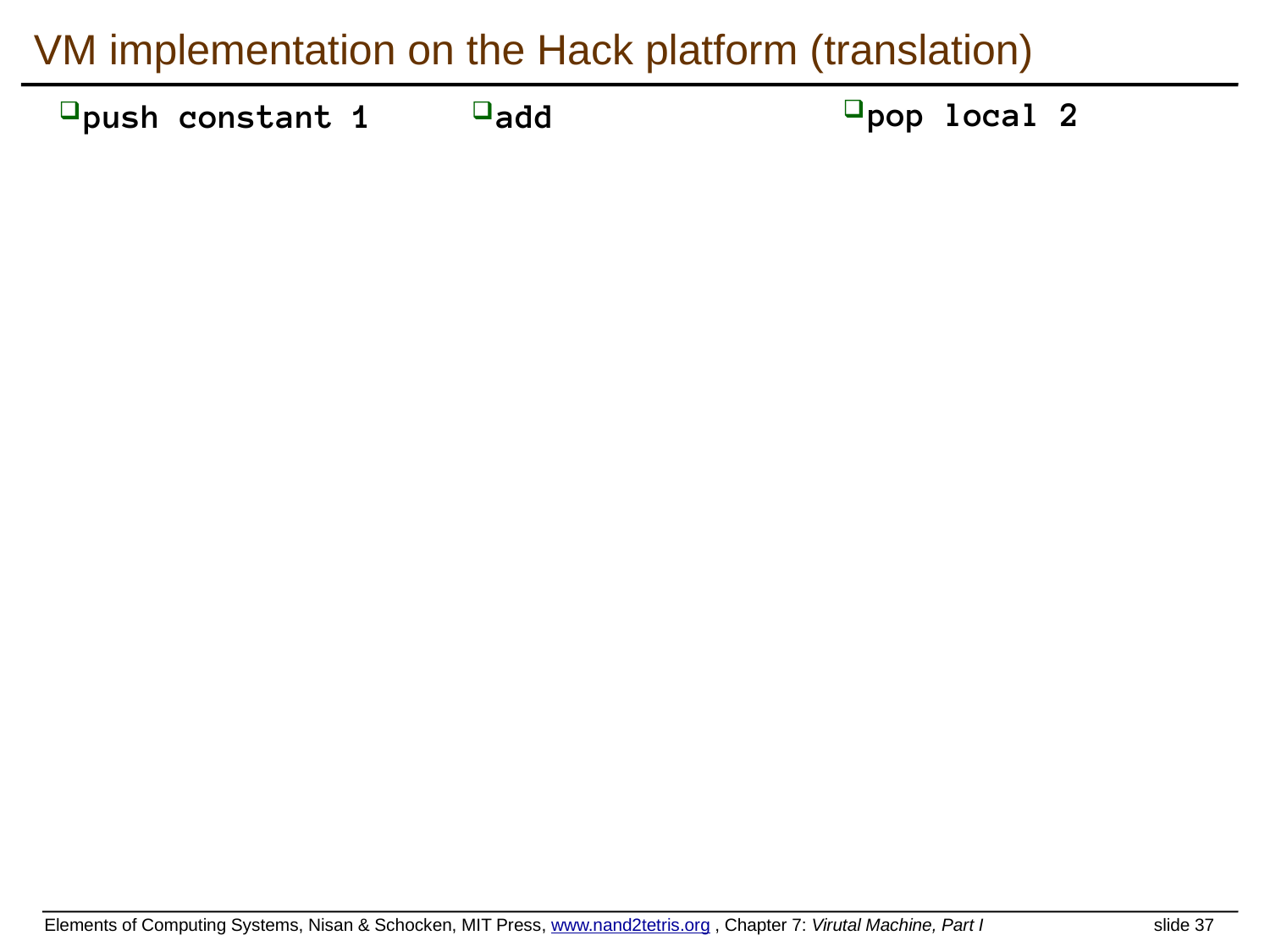

VM implementation on the Hack platform (translation)
pop local 2
push constant 1
add